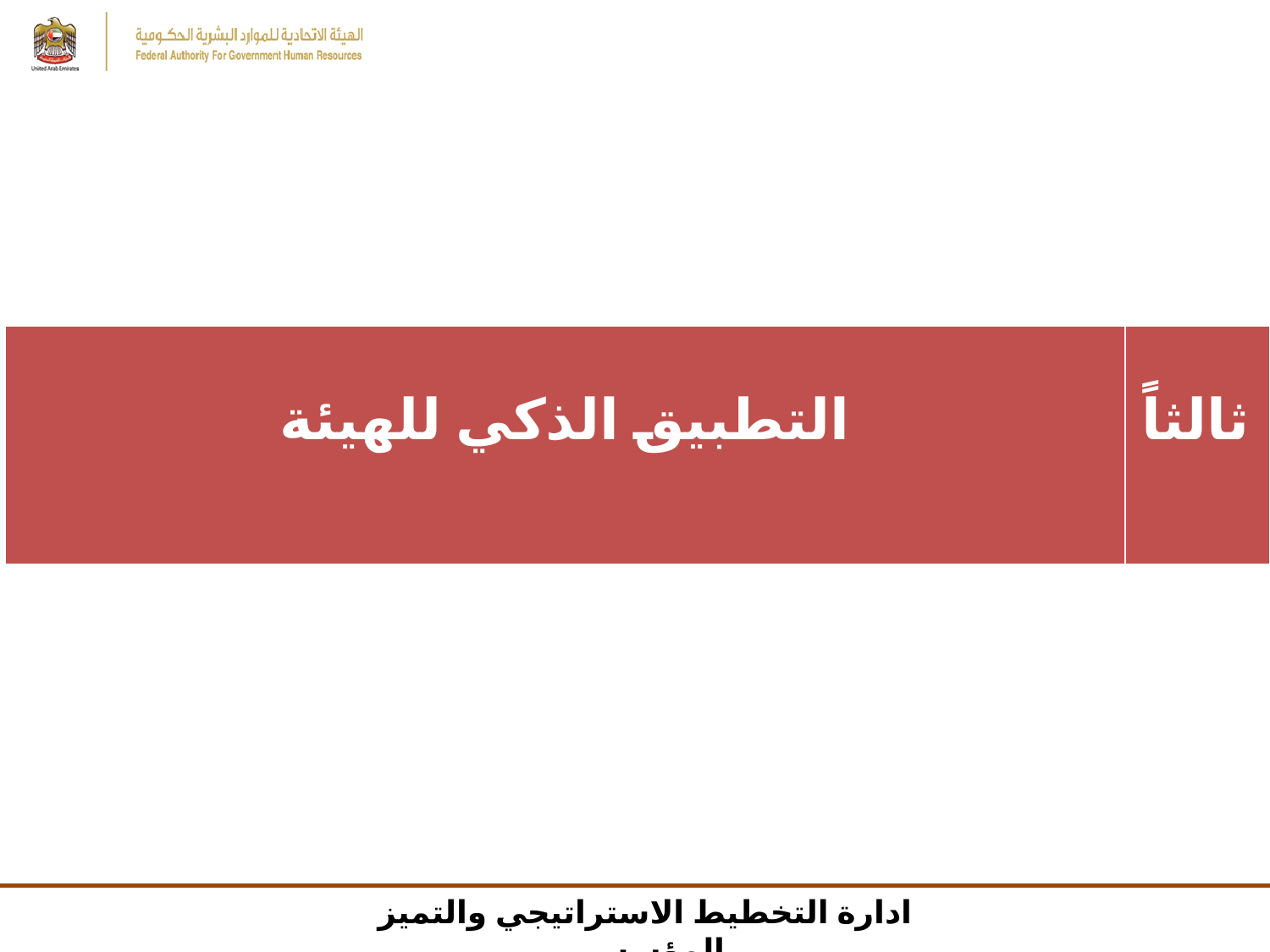

| التطبيق الذكي للهيئة | ثالثاً |
| --- | --- |